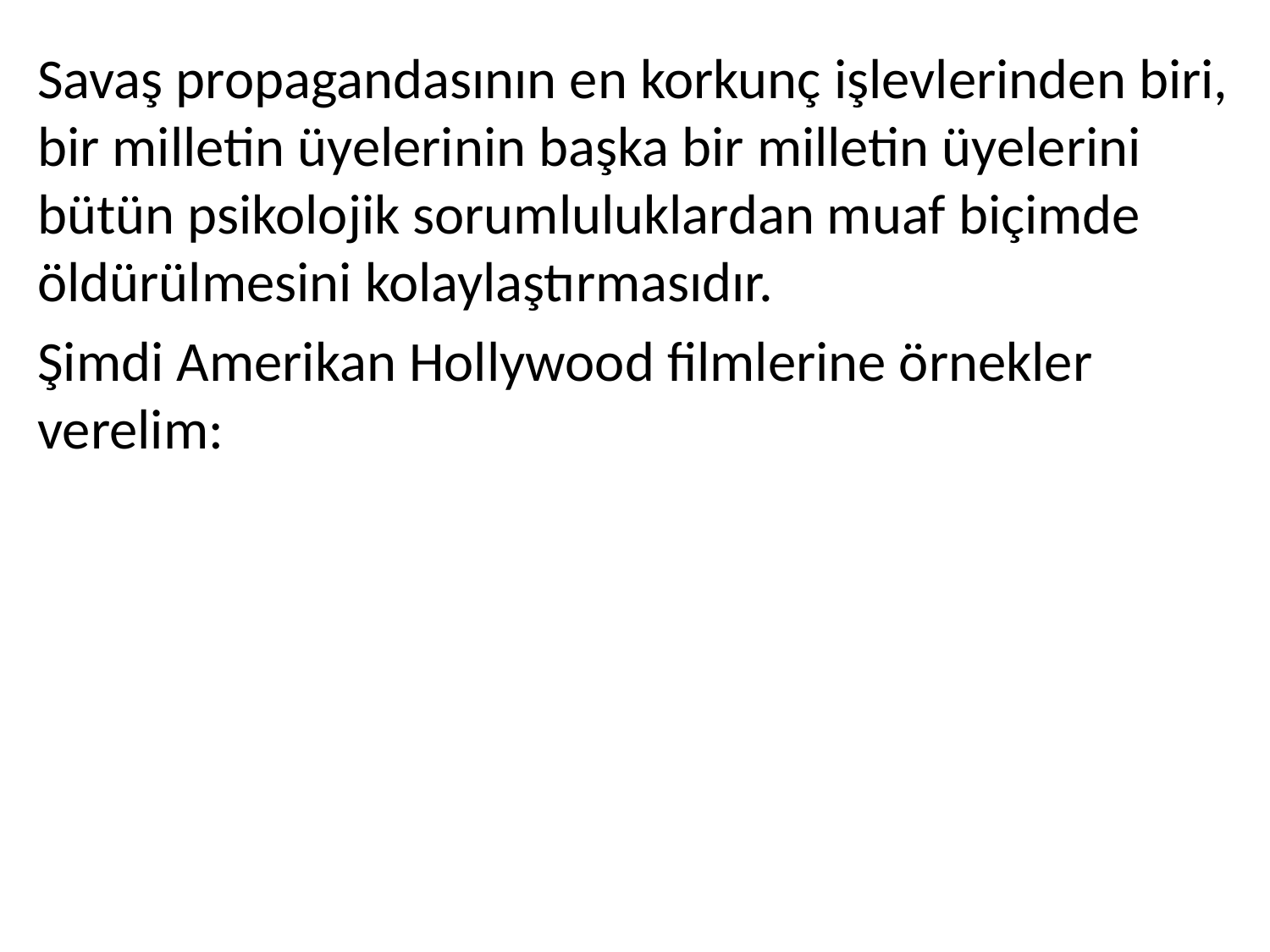

Savaş propagandasının en korkunç işlevlerinden biri, bir milletin üyelerinin başka bir milletin üyelerini bütün psikolojik sorumluluklardan muaf biçimde öldürülmesini kolaylaştırmasıdır.
Şimdi Amerikan Hollywood filmlerine örnekler verelim: